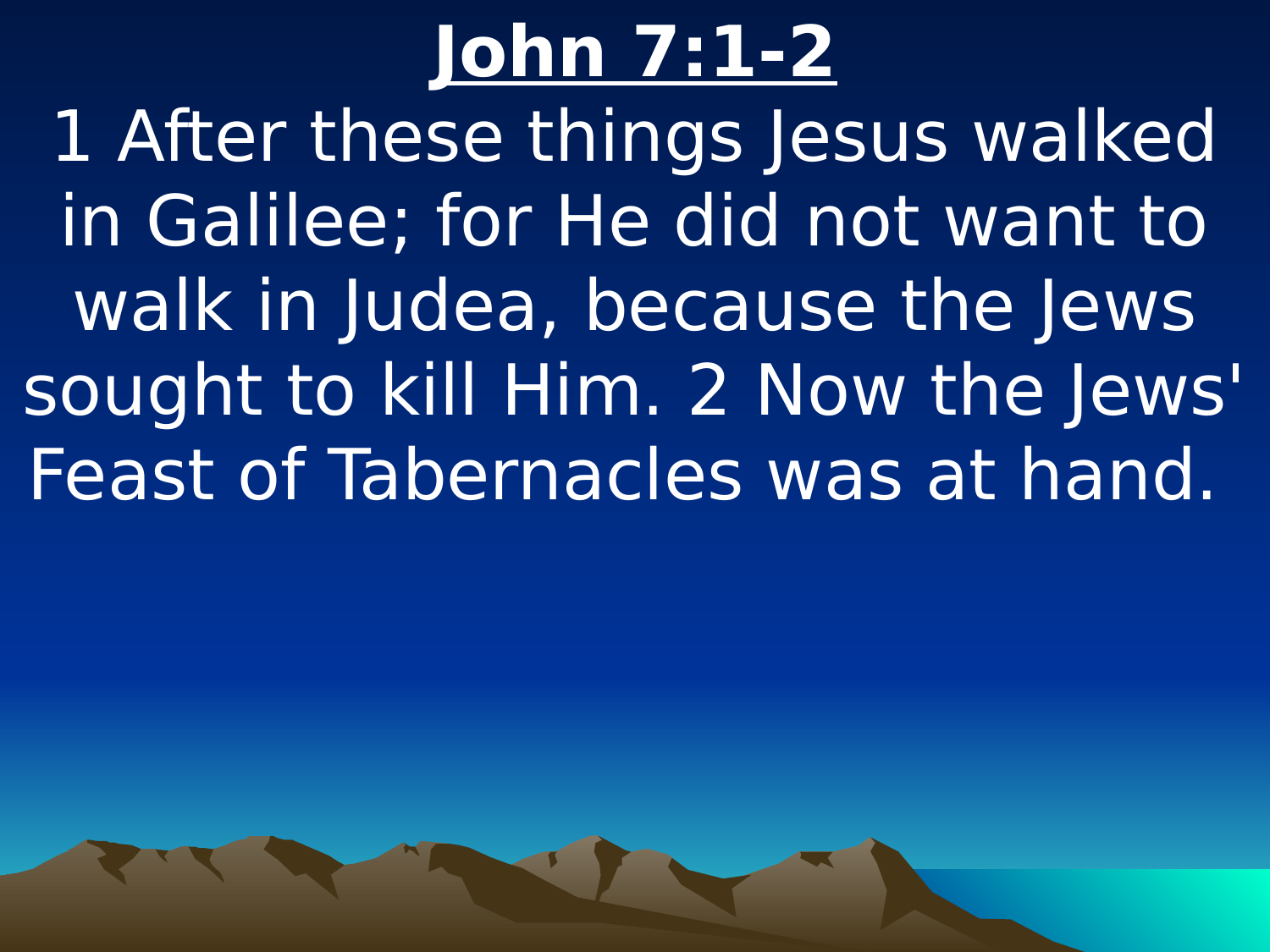

John 7:1-2
1 After these things Jesus walked in Galilee; for He did not want to walk in Judea, because the Jews sought to kill Him. 2 Now the Jews' Feast of Tabernacles was at hand.